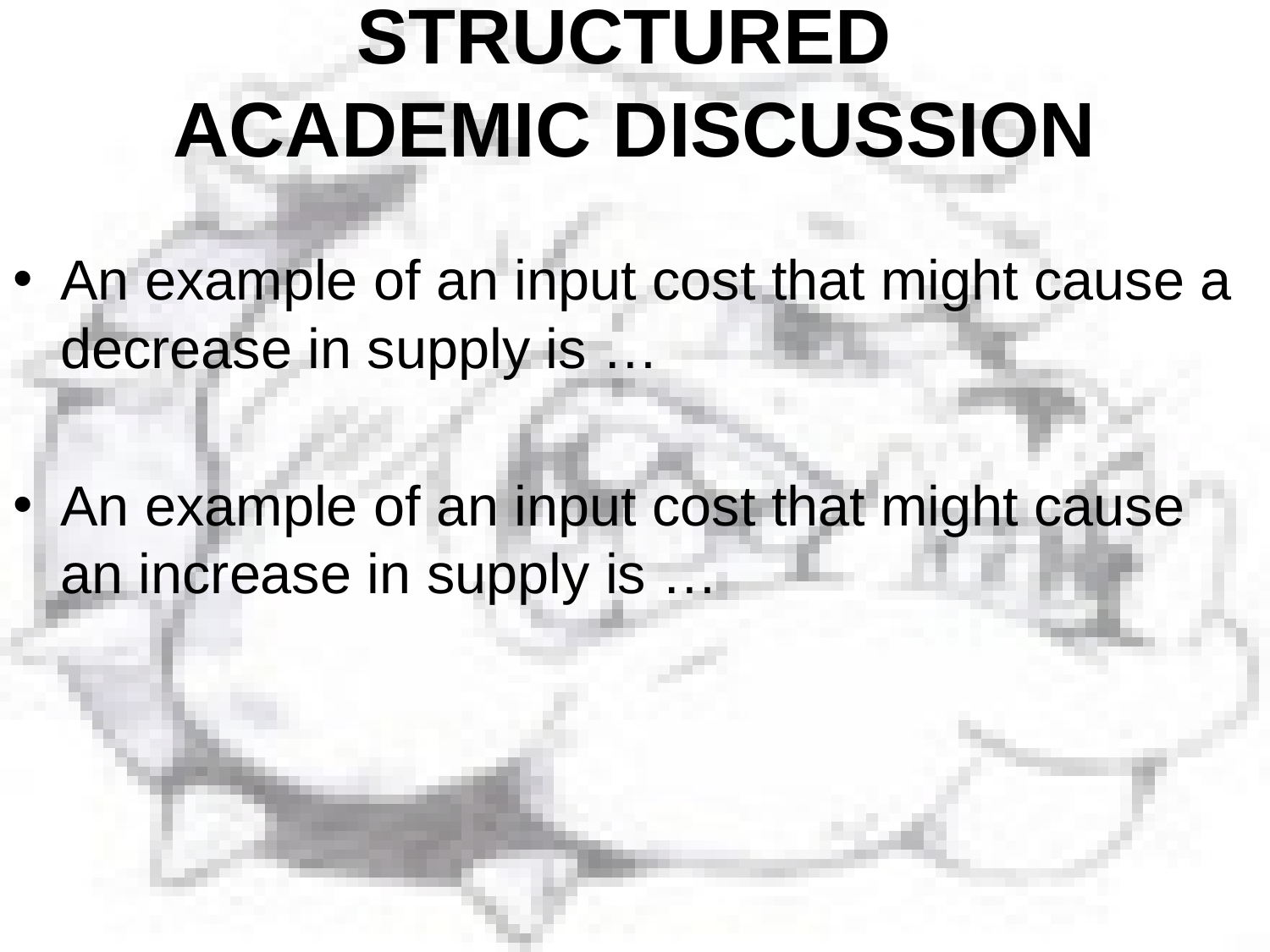

# STRUCTURED ACADEMIC DISCUSSION

An example of an input cost that might cause a decrease in supply is …

An example of an input cost that might cause an increase in supply is …